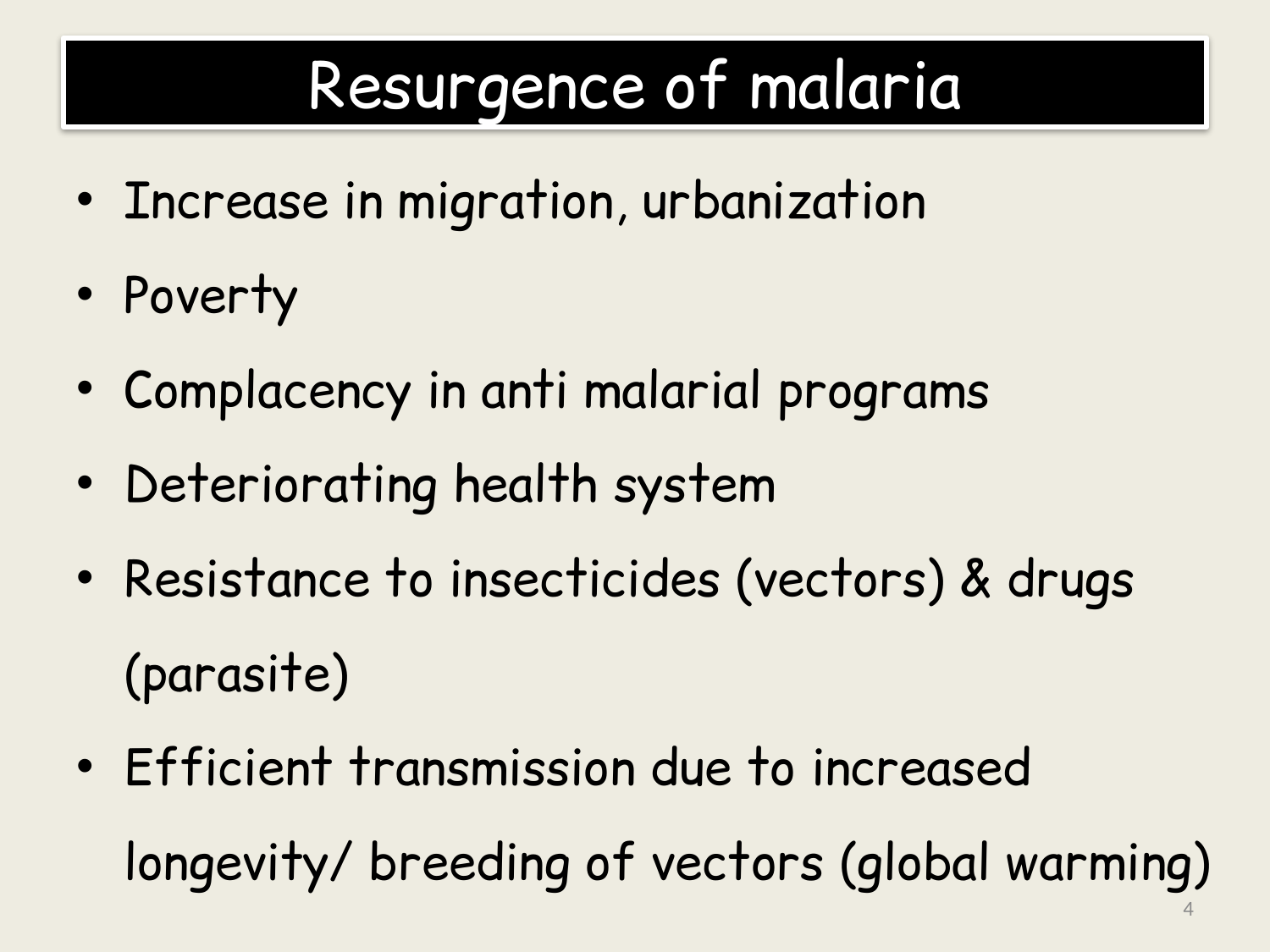

# Resurgence of malaria
Increase in migration, urbanization
Poverty
Complacency in anti malarial programs
Deteriorating health system
Resistance to insecticides (vectors) & drugs (parasite)
Efficient transmission due to increased longevity/ breeding of vectors (global warming)
4